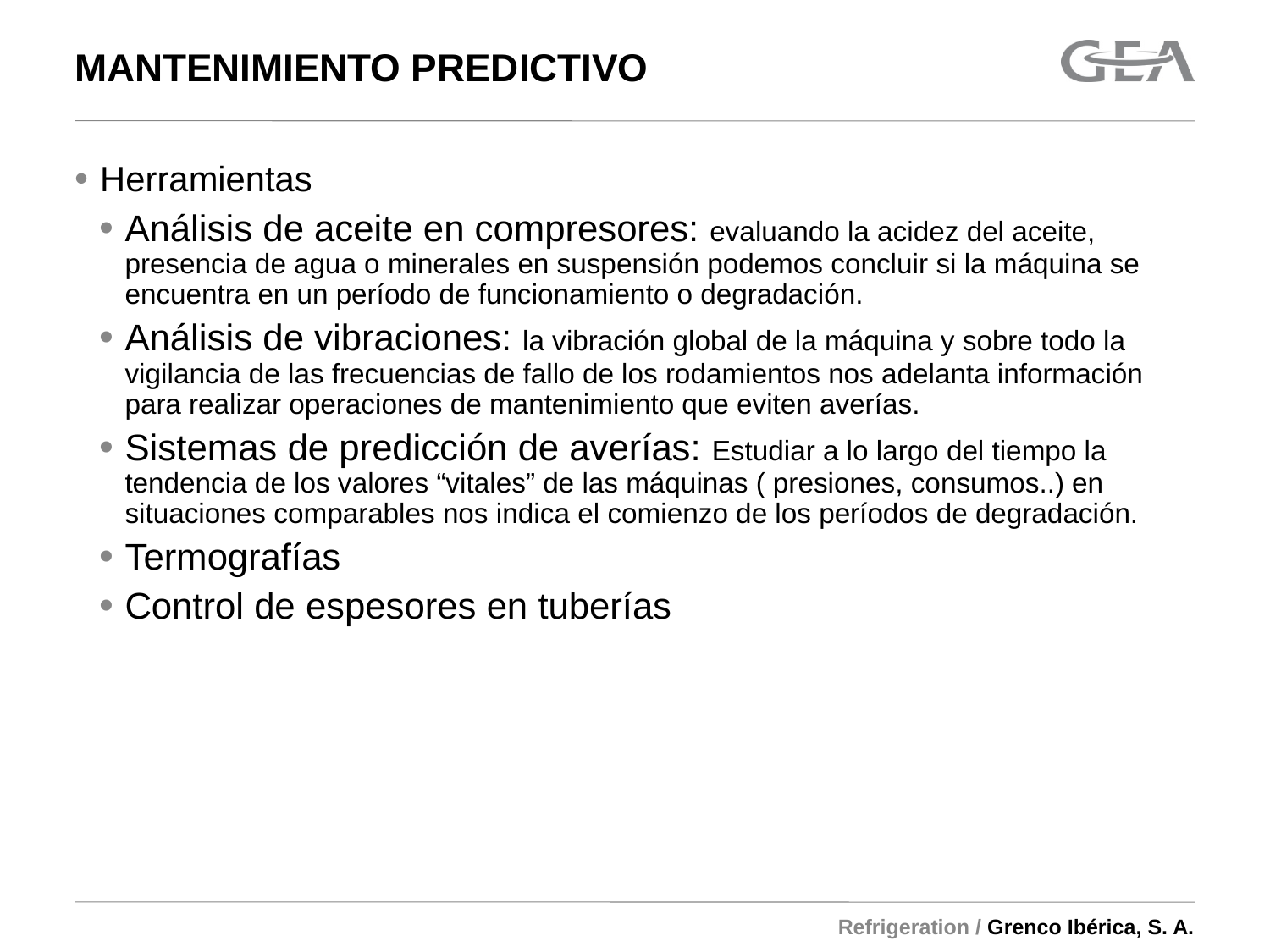

# MANTENIMIENTO PREDICTIVO
Herramientas
Análisis de aceite en compresores: evaluando la acidez del aceite, presencia de agua o minerales en suspensión podemos concluir si la máquina se encuentra en un período de funcionamiento o degradación.
Análisis de vibraciones: la vibración global de la máquina y sobre todo la vigilancia de las frecuencias de fallo de los rodamientos nos adelanta información para realizar operaciones de mantenimiento que eviten averías.
Sistemas de predicción de averías: Estudiar a lo largo del tiempo la tendencia de los valores “vitales” de las máquinas ( presiones, consumos..) en situaciones comparables nos indica el comienzo de los períodos de degradación.
Termografías
Control de espesores en tuberías